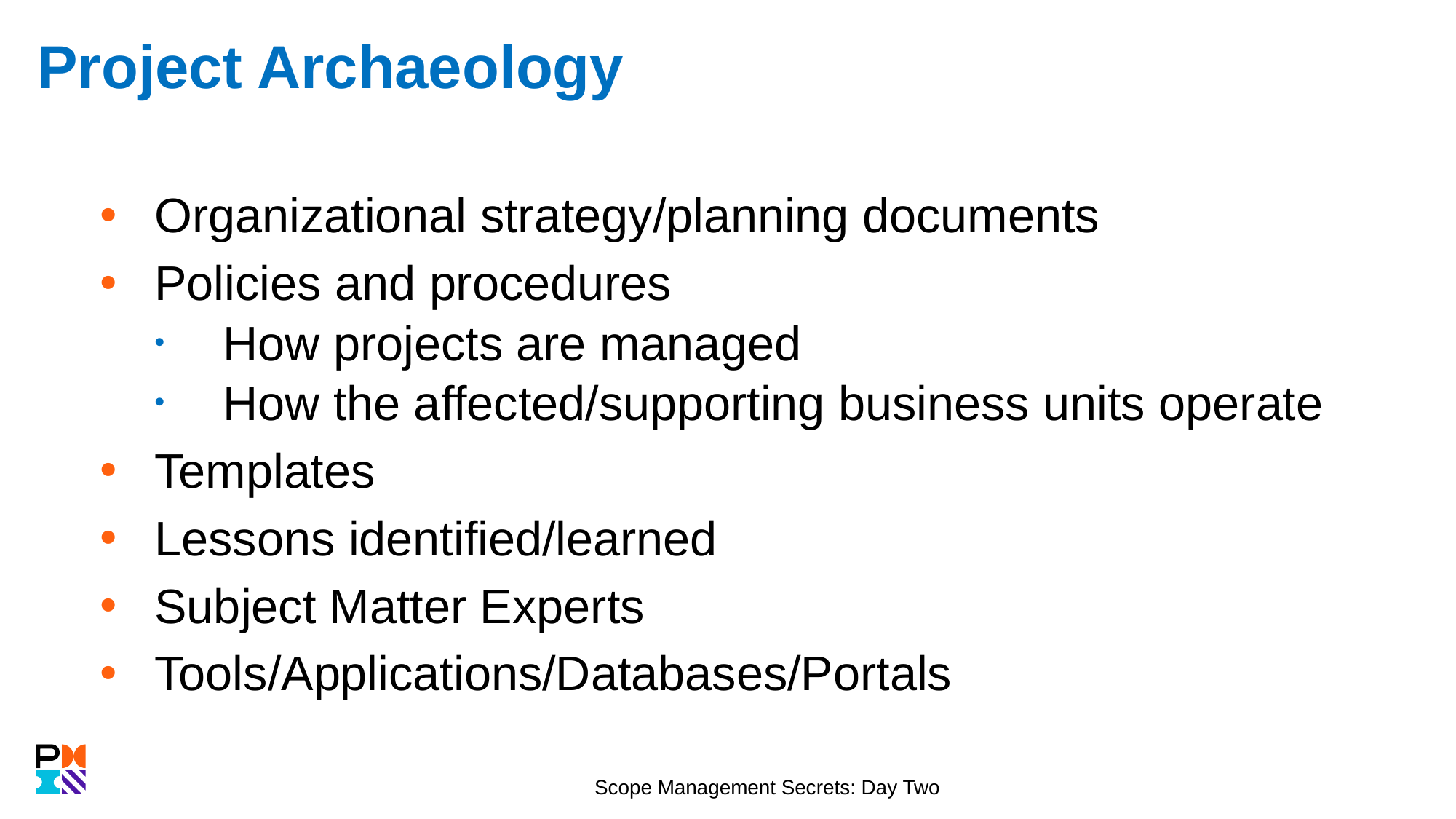

# Project Archaeology
Organizational strategy/planning documents
Policies and procedures
How projects are managed
How the affected/supporting business units operate
Templates
Lessons identified/learned
Subject Matter Experts
Tools/Applications/Databases/Portals
Scope Management Secrets: Day Two